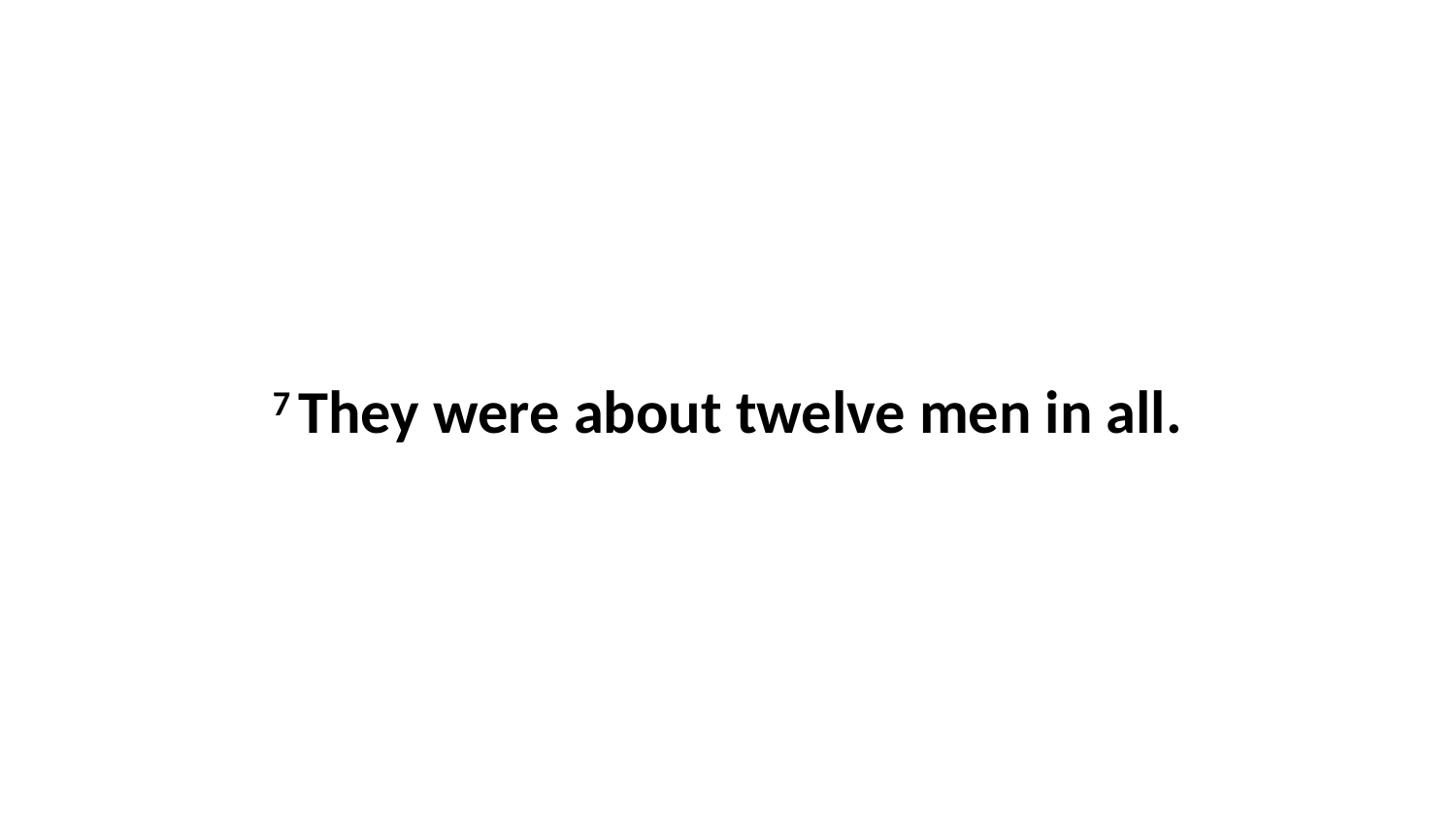

7 They were about twelve men in all.